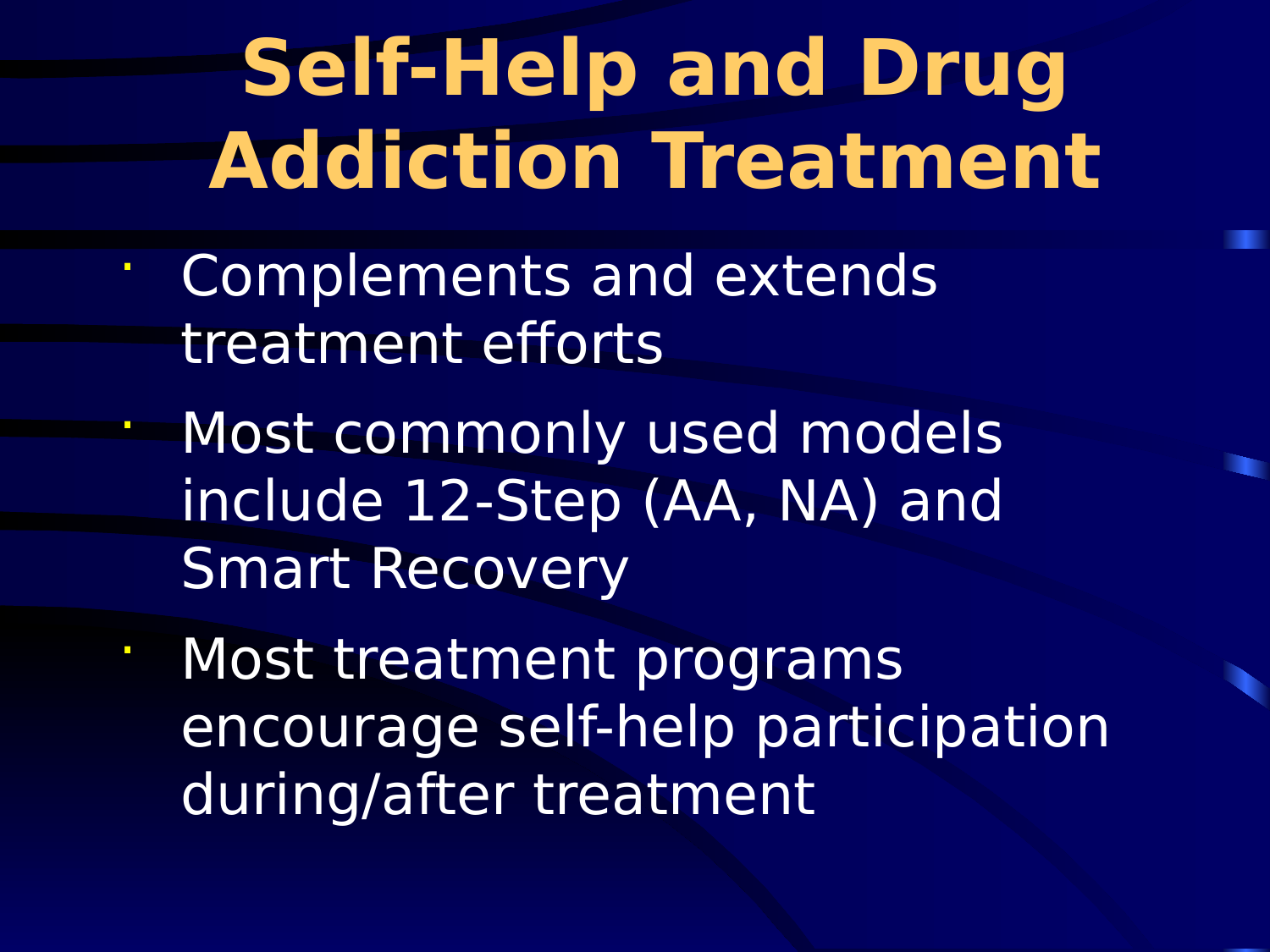

# Self-Help and Drug Addiction Treatment
Complements and extends treatment efforts
Most commonly used models include 12-Step (AA, NA) and Smart Recovery
Most treatment programs encourage self-help participation during/after treatment